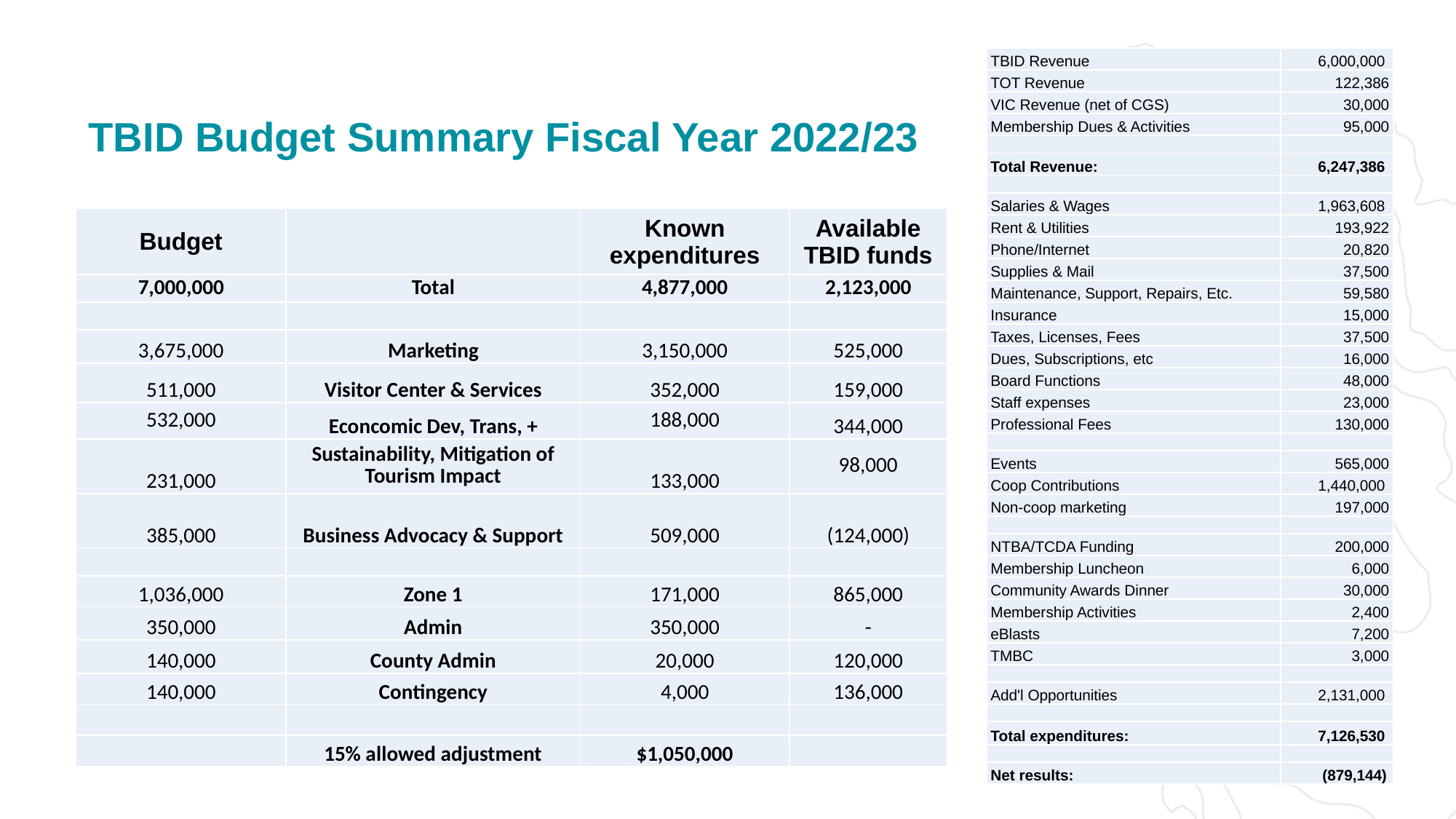

| TBID Revenue | 6,000,000 |
| --- | --- |
| TOT Revenue | 122,386 |
| VIC Revenue (net of CGS) | 30,000 |
| Membership Dues & Activities | 95,000 |
|  |  |
| Total Revenue: | 6,247,386 |
|  |  |
| Salaries & Wages | 1,963,608 |
| Rent & Utilities | 193,922 |
| Phone/Internet | 20,820 |
| Supplies & Mail | 37,500 |
| Maintenance, Support, Repairs, Etc. | 59,580 |
| Insurance | 15,000 |
| Taxes, Licenses, Fees | 37,500 |
| Dues, Subscriptions, etc | 16,000 |
| Board Functions | 48,000 |
| Staff expenses | 23,000 |
| Professional Fees | 130,000 |
|  |  |
| Events | 565,000 |
| Coop Contributions | 1,440,000 |
| Non-coop marketing | 197,000 |
|  |  |
| NTBA/TCDA Funding | 200,000 |
| Membership Luncheon | 6,000 |
| Community Awards Dinner | 30,000 |
| Membership Activities | 2,400 |
| eBlasts | 7,200 |
| TMBC | 3,000 |
|  |  |
| Add'l Opportunities | 2,131,000 |
|  |  |
| Total expenditures: | 7,126,530 |
|  |  |
| Net results: | (879,144) |
# TBID Budget Summary Fiscal Year 2022/23
| Budget |  | Known expenditures | Available TBID funds |
| --- | --- | --- | --- |
| 7,000,000 | Total | 4,877,000 | 2,123,000 |
|  |  |  |  |
| 3,675,000 | Marketing | 3,150,000 | 525,000 |
| 511,000 | Visitor Center & Services | 352,000 | 159,000 |
| 532,000 | Econcomic Dev, Trans, + | 188,000 | 344,000 |
| 231,000 | Sustainability, Mitigation of Tourism Impact | 133,000 | 98,000 |
| 385,000 | Business Advocacy & Support | 509,000 | (124,000) |
|  |  |  |  |
| 1,036,000 | Zone 1 | 171,000 | 865,000 |
| 350,000 | Admin | 350,000 | - |
| 140,000 | County Admin | 20,000 | 120,000 |
| 140,000 | Contingency | 4,000 | 136,000 |
|  |  |  |  |
|  | 15% allowed adjustment | $1,050,000 |  |